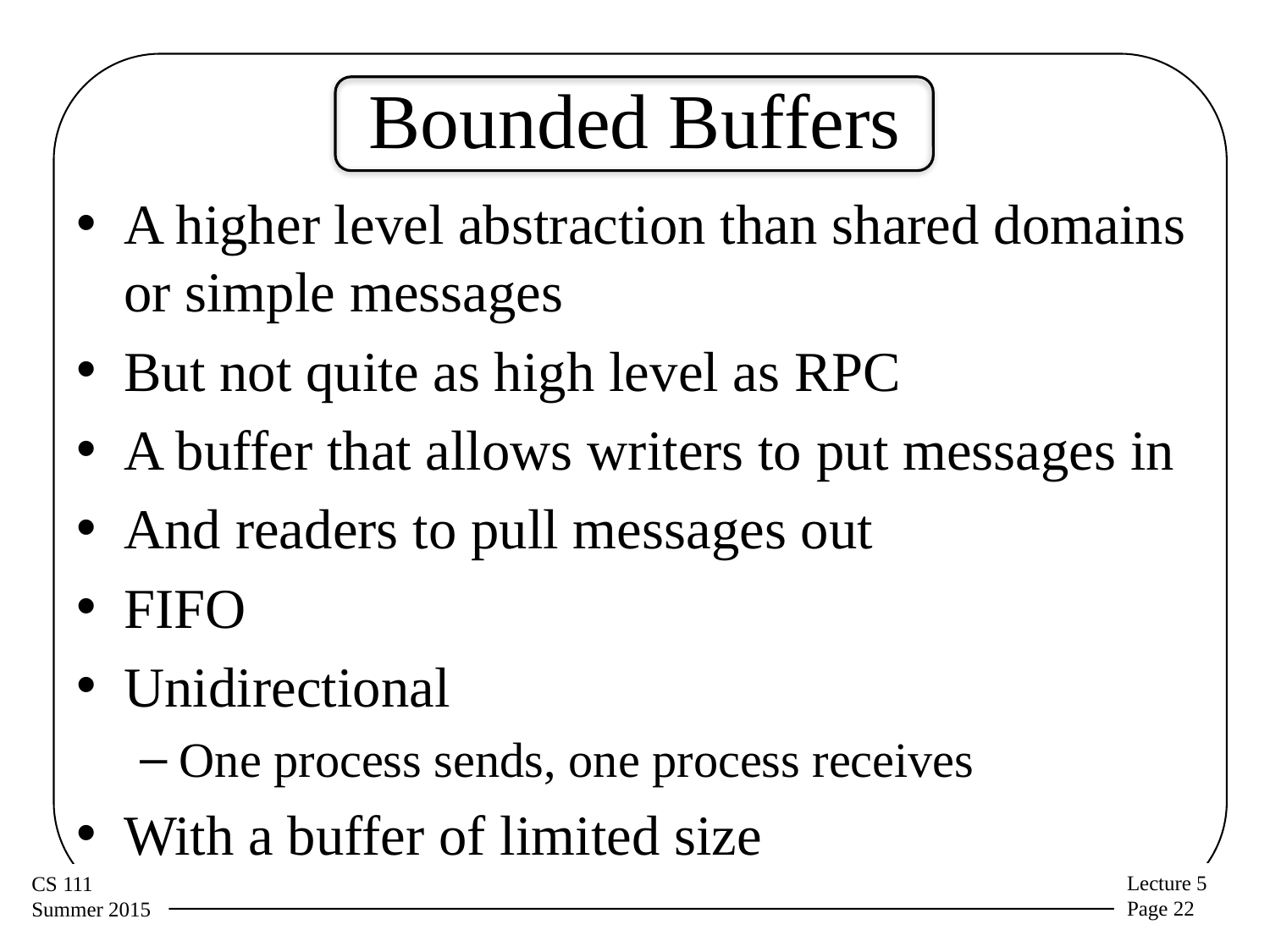

# Bounded Buffers

A higher level abstraction than shared domains or simple messages
But not quite as high level as RPC
A buffer that allows writers to put messages in
And readers to pull messages out
FIFO
Unidirectional
One process sends, one process receives
With a buffer of limited size